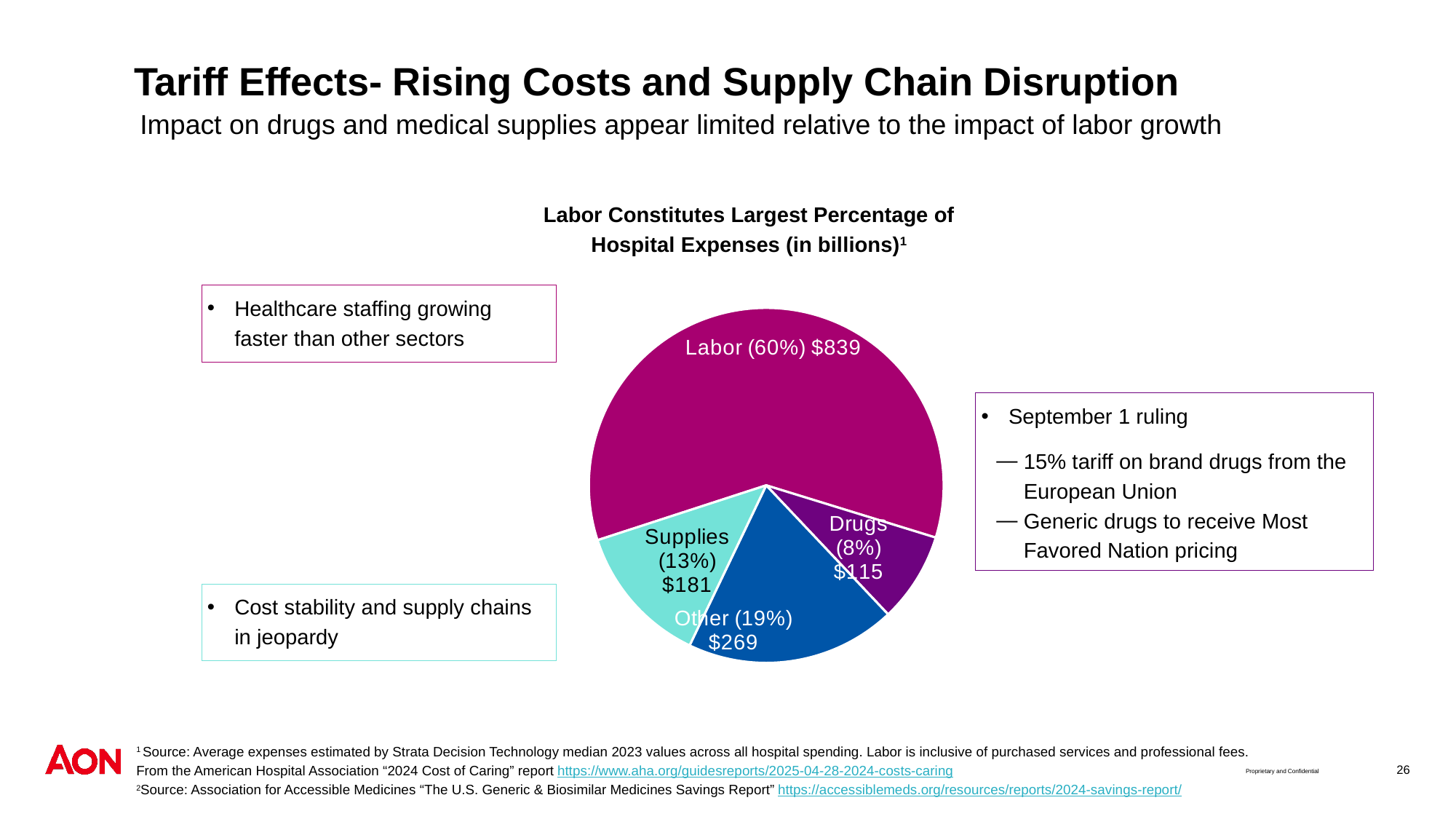

# Tariff Effects- Rising Costs and Supply Chain Disruption
Impact on drugs and medical supplies appear limited relative to the impact of labor growth
Labor Constitutes Largest Percentage of Hospital Expenses (in billions)1

### Chart

| Category | Column1 |
|---|---|
| Labor (60%) | 839.0 |
| Drugs (8%) | 115.0 |
| Other (19%) | 269.0 |
| Supplies (13%) | 181.0 |
Healthcare staffing growing faster than other sectors
September 1 ruling
15% tariff on brand drugs from the European Union
Generic drugs to receive Most Favored Nation pricing

Cost stability and supply chains in jeopardy

1 Source: Average expenses estimated by Strata Decision Technology median 2023 values across all hospital spending. Labor is inclusive of purchased services and professional fees. From the American Hospital Association “2024 Cost of Caring” report https://www.aha.org/guidesreports/2025-04-28-2024-costs-caring
2Source: Association for Accessible Medicines “The U.S. Generic & Biosimilar Medicines Savings Report” https://accessiblemeds.org/resources/reports/2024-savings-report/
26
Proprietary and Confidential